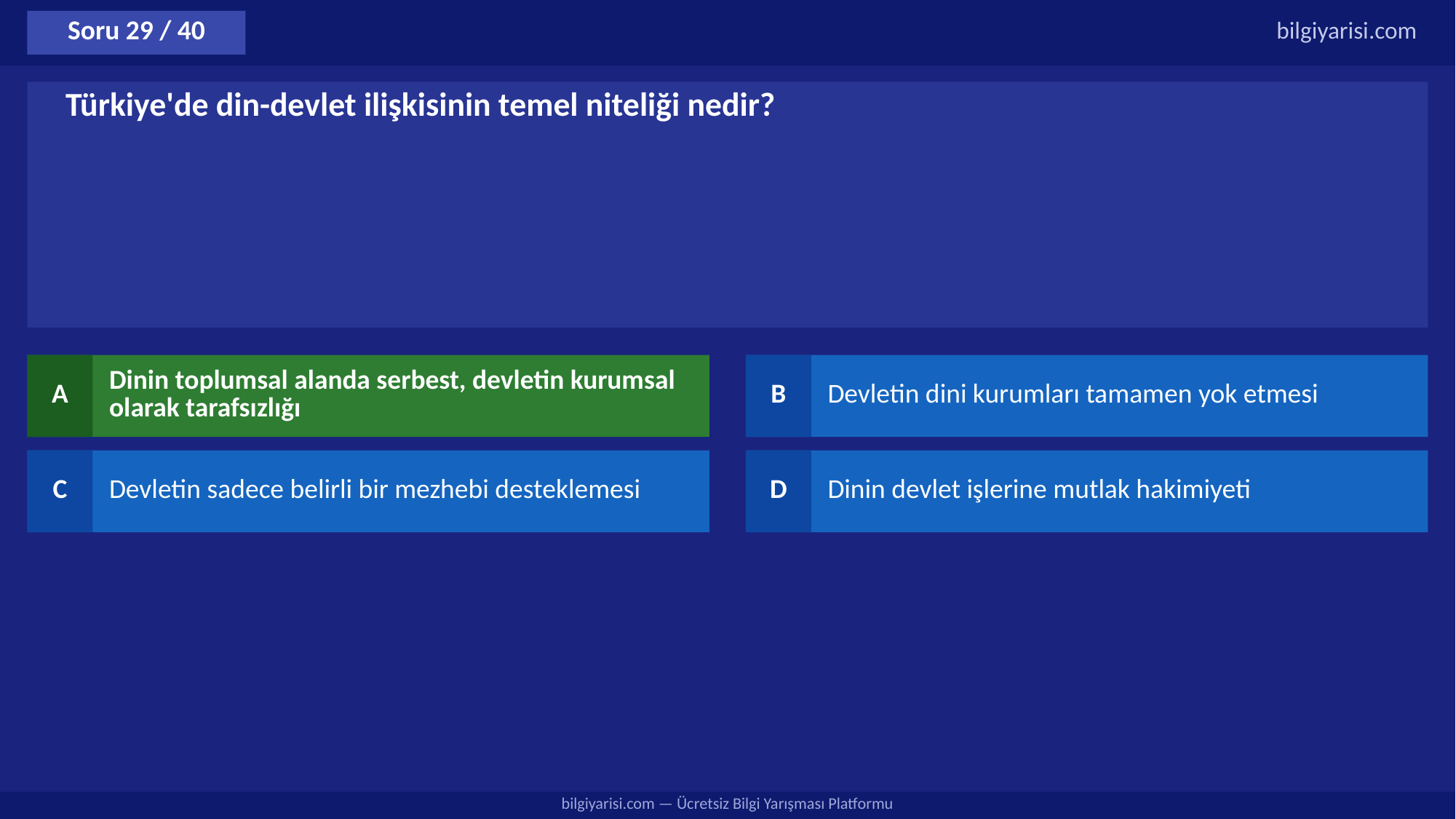

Soru 29 / 40
bilgiyarisi.com

Türkiye'de din-devlet ilişkisinin temel niteliği nedir?

A
Dinin toplumsal alanda serbest, devletin kurumsal olarak tarafsızlığı

B
Devletin dini kurumları tamamen yok etmesi

C
Devletin sadece belirli bir mezhebi desteklemesi

D
Dinin devlet işlerine mutlak hakimiyeti
bilgiyarisi.com — Ücretsiz Bilgi Yarışması Platformu